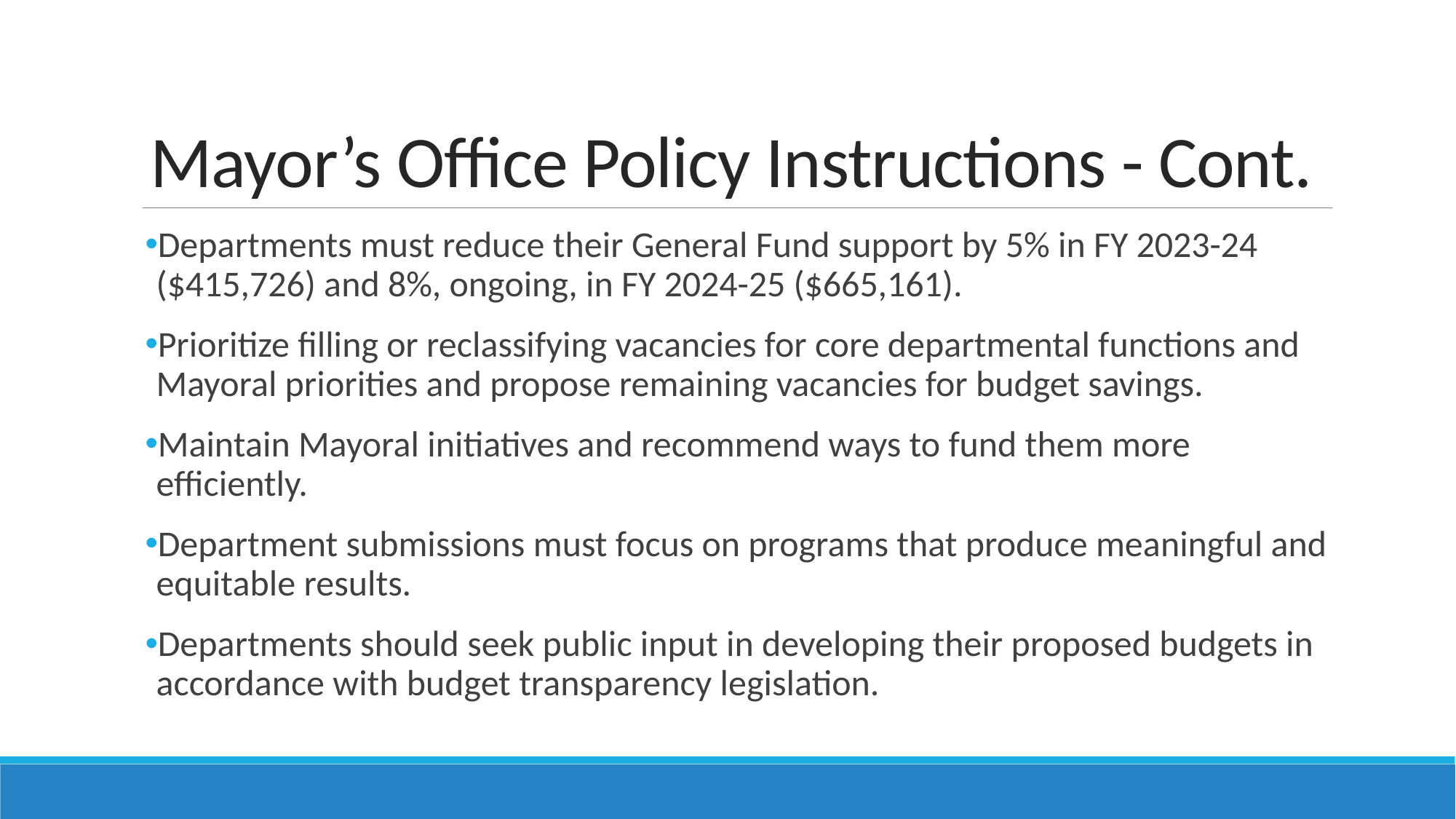

# Mayor’s Office Policy Instructions - Cont.
Departments must reduce their General Fund support by 5% in FY 2023-24 ($415,726) and 8%, ongoing, in FY 2024-25 ($665,161).
Prioritize filling or reclassifying vacancies for core departmental functions and Mayoral priorities and propose remaining vacancies for budget savings.
Maintain Mayoral initiatives and recommend ways to fund them more efficiently.
Department submissions must focus on programs that produce meaningful and equitable results.
Departments should seek public input in developing their proposed budgets in accordance with budget transparency legislation.